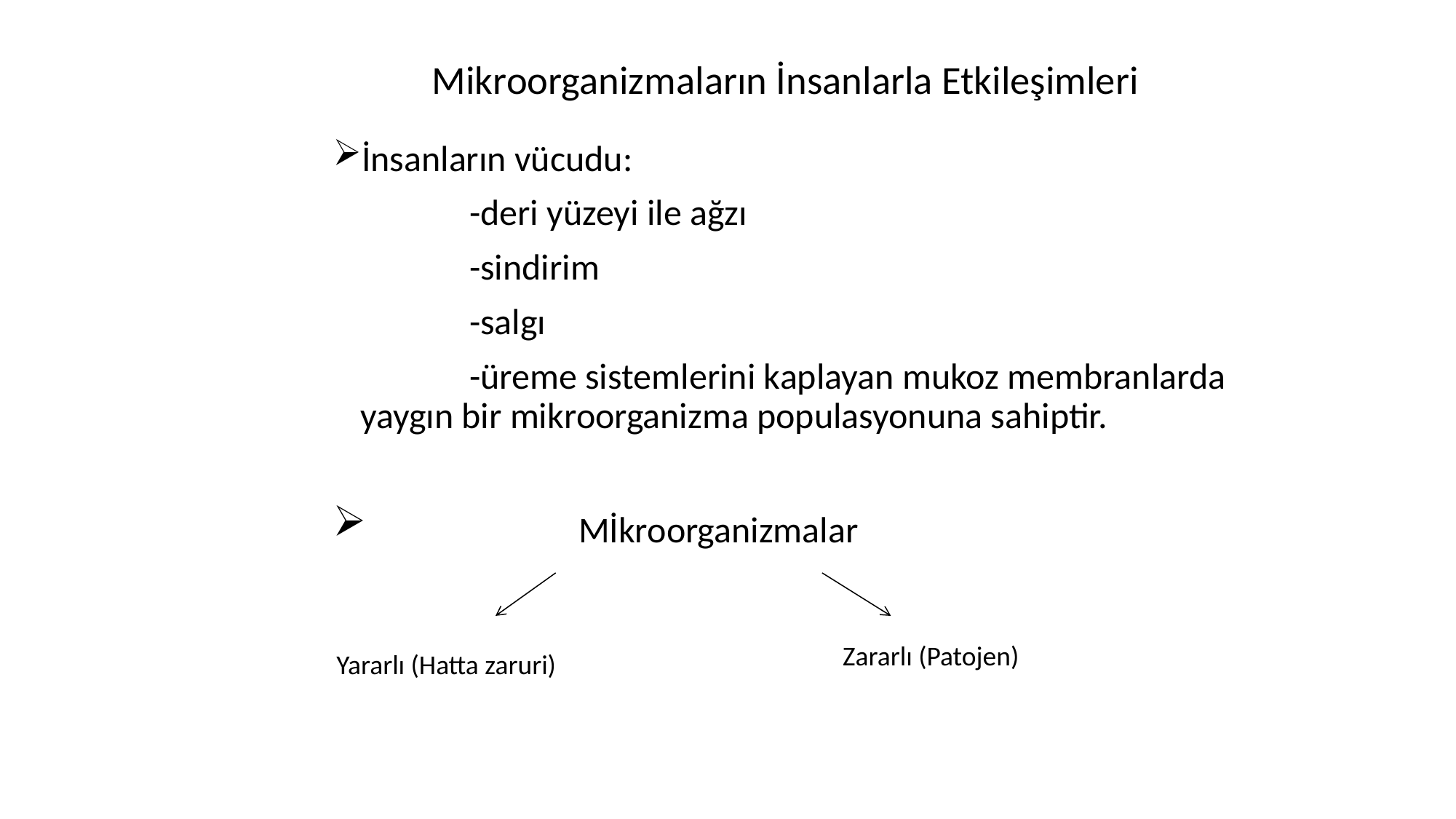

# Mikroorganizmaların İnsanlarla Etkileşimleri
İnsanların vücudu:
		-deri yüzeyi ile ağzı
		-sindirim
		-salgı
		-üreme sistemlerini kaplayan mukoz membranlarda yaygın bir mikroorganizma populasyonuna sahiptir.

 		Mİkroorganizmalar
Zararlı (Patojen)
Yararlı (Hatta zaruri)